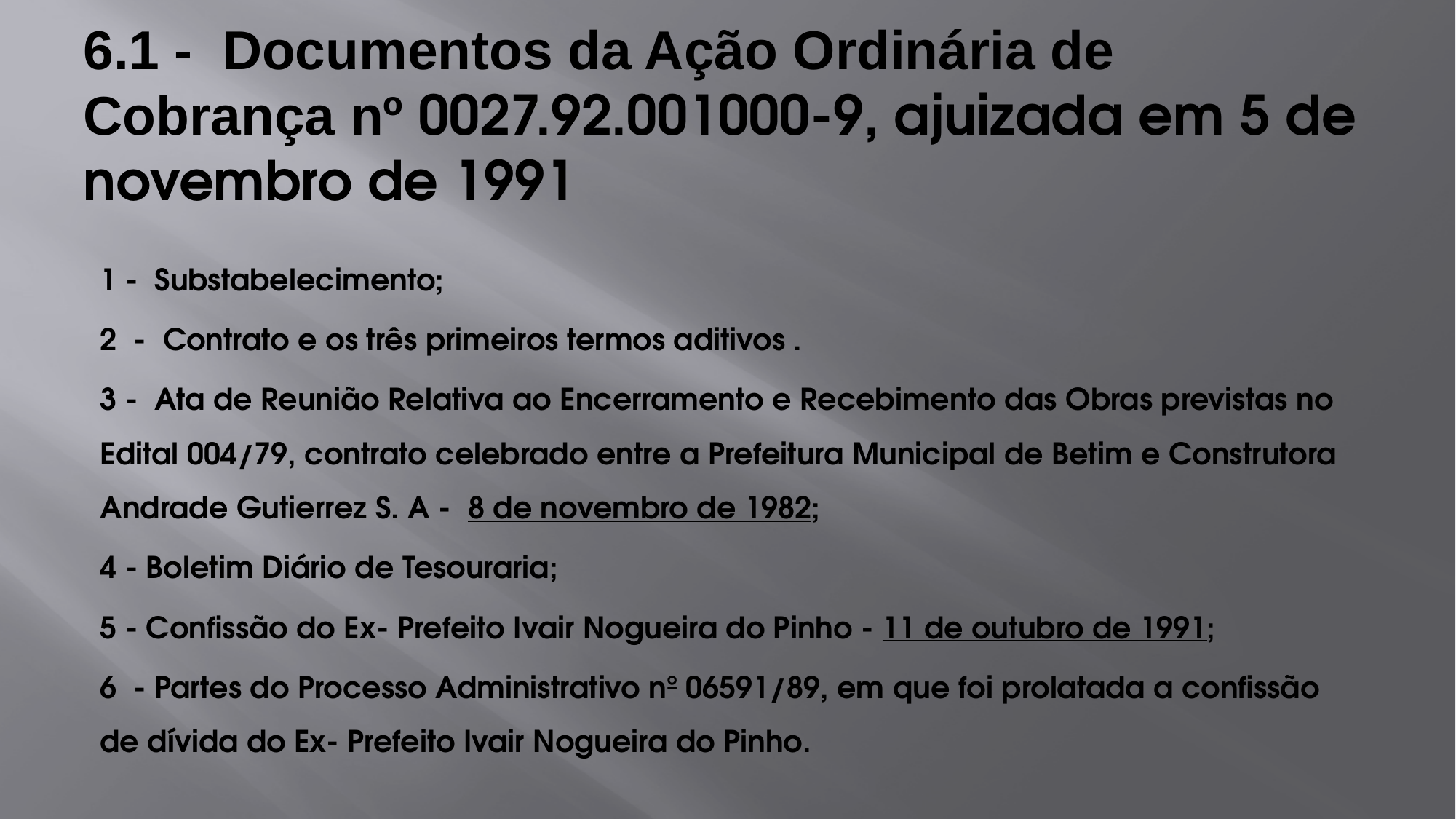

# 6.1 -  Documentos da Ação Ordinária de Cobrança nº 0027.92.001000-9, ajuizada em 5 de novembro de 1991
1 -  Substabelecimento;
2  -  Contrato e os três primeiros termos aditivos .
3 -  Ata de Reunião Relativa ao Encerramento e Recebimento das Obras previstas no Edital 004/79, contrato celebrado entre a Prefeitura Municipal de Betim e Construtora Andrade Gutierrez S. A -  8 de novembro de 1982;
4 - Boletim Diário de Tesouraria;
5 - Confissão do Ex- Prefeito Ivair Nogueira do Pinho - 11 de outubro de 1991;
6  - Partes do Processo Administrativo nº 06591/89, em que foi prolatada a confissão de dívida do Ex- Prefeito Ivair Nogueira do Pinho.